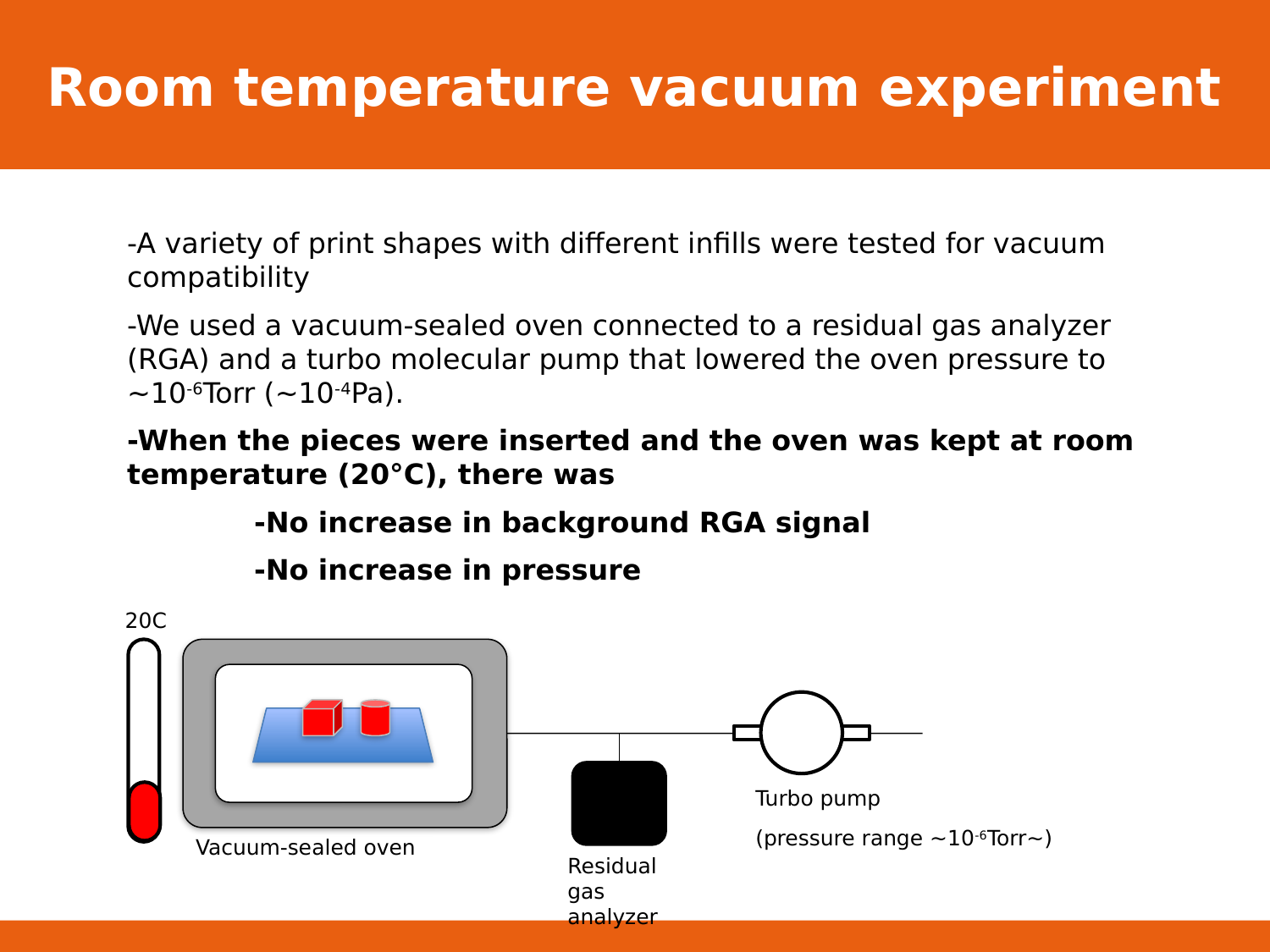

Room temperature vacuum experiment
-A variety of print shapes with different infills were tested for vacuum compatibility
-We used a vacuum-sealed oven connected to a residual gas analyzer (RGA) and a turbo molecular pump that lowered the oven pressure to ~10-6Torr (~10-4Pa).
-When the pieces were inserted and the oven was kept at room temperature (20°C), there was
	-No increase in background RGA signal
	-No increase in pressure
20C

Turbo pump
(pressure range ~10-6Torr~)

Vacuum-sealed oven
Residual gas analyzer